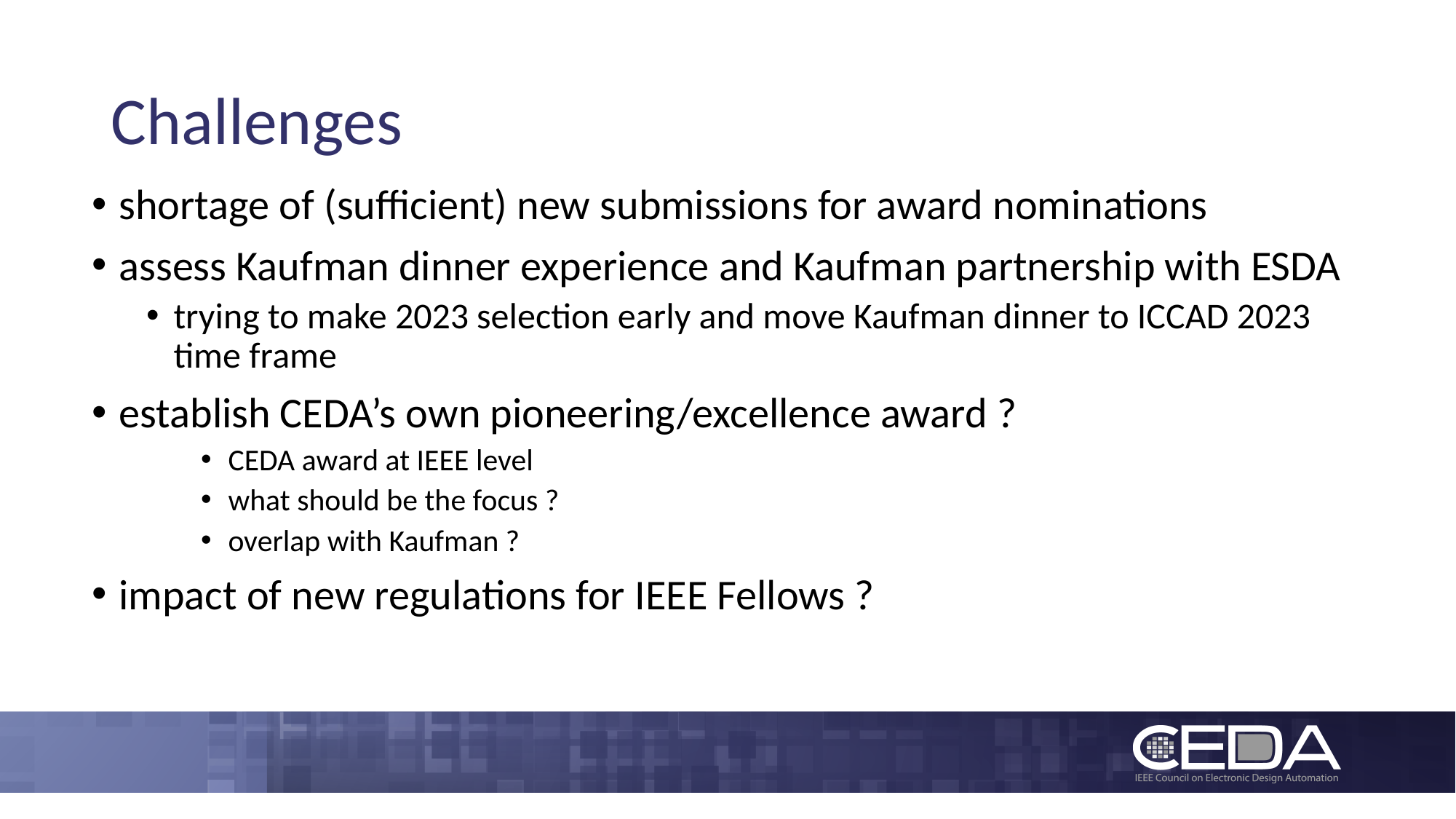

# Challenges
shortage of (sufficient) new submissions for award nominations
assess Kaufman dinner experience and Kaufman partnership with ESDA
trying to make 2023 selection early and move Kaufman dinner to ICCAD 2023 time frame
establish CEDA’s own pioneering/excellence award ?
CEDA award at IEEE level
what should be the focus ?
overlap with Kaufman ?
impact of new regulations for IEEE Fellows ?